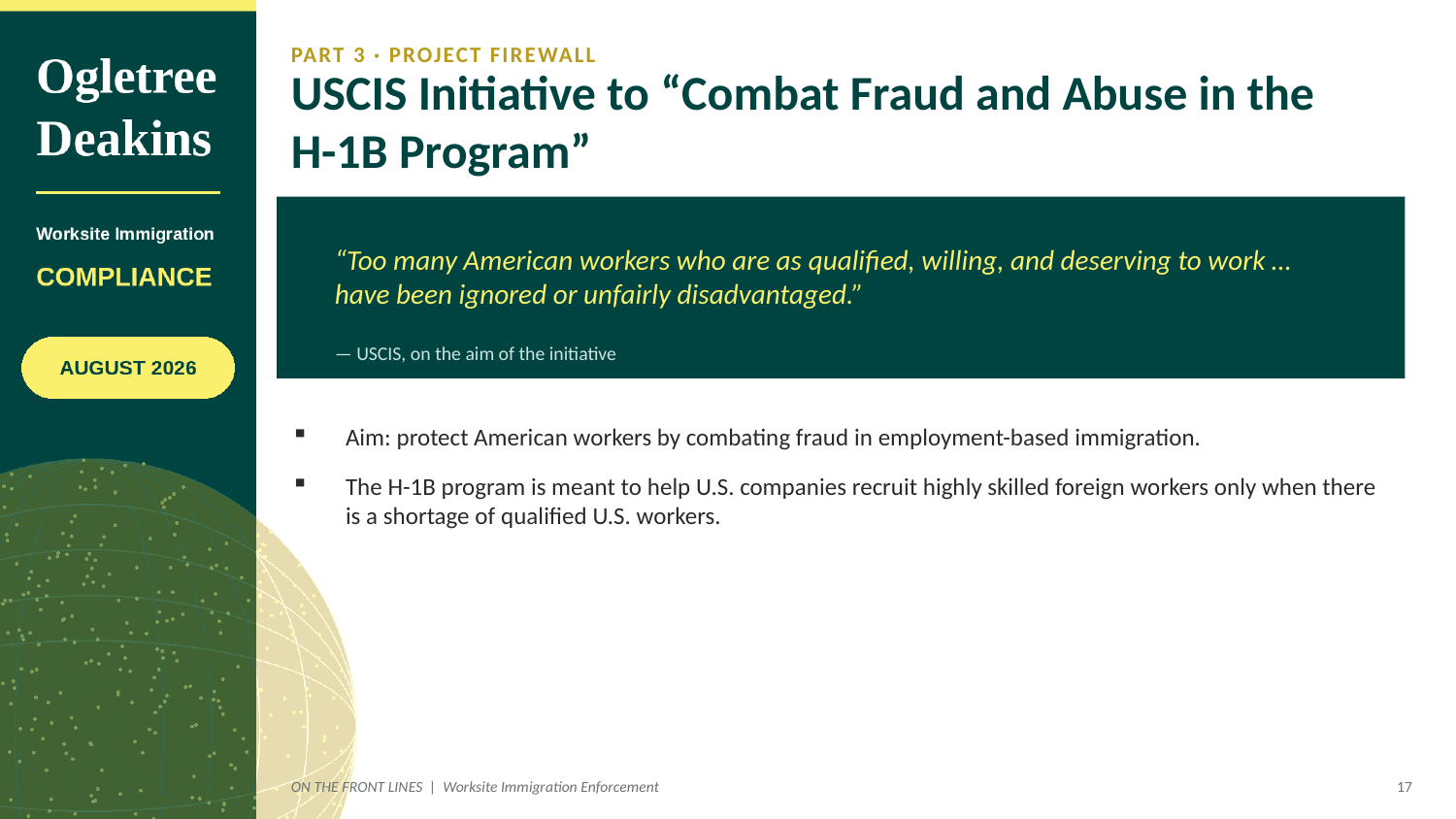

PART 3 · PROJECT FIREWALL
USCIS Initiative to “Combat Fraud and Abuse in the
H-1B Program”

“Too many American workers who are as qualified, willing, and deserving to work … have been ignored or unfairly disadvantaged.”
— USCIS, on the aim of the initiative
Aim: protect American workers by combating fraud in employment-based immigration.
The H-1B program is meant to help U.S. companies recruit highly skilled foreign workers only when there is a shortage of qualified U.S. workers.
ON THE FRONT LINES  |  Worksite Immigration Enforcement
17